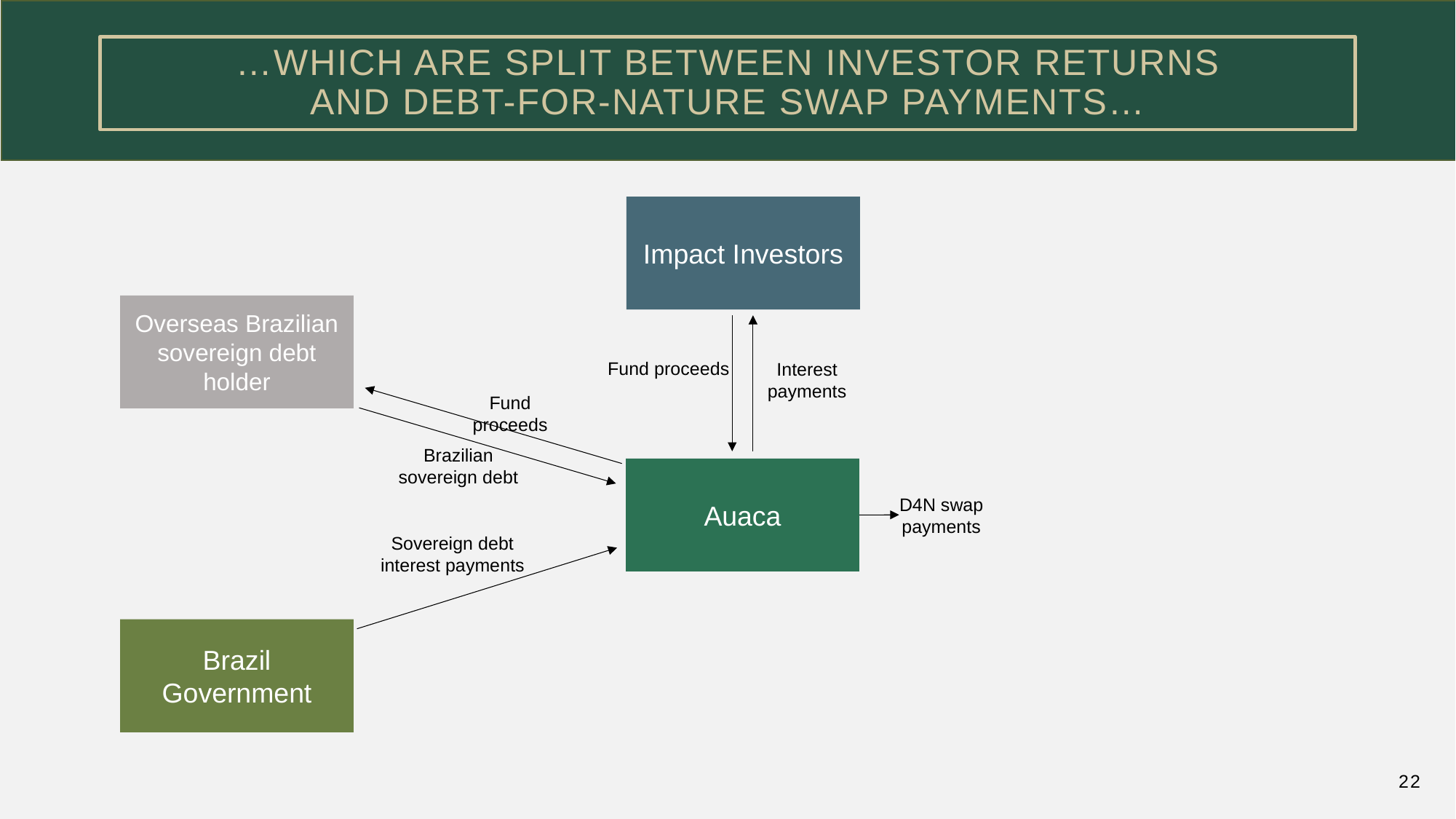

…which are split between investor returns
And debt-for-nature swap payments…
Impact Investors
Overseas Brazilian sovereign debt holder
Brazil Government
Fund proceeds
Interest payments
Fund proceeds
Brazilian sovereign debt
Auaca
D4N swap payments

Sovereign debt interest payments
22